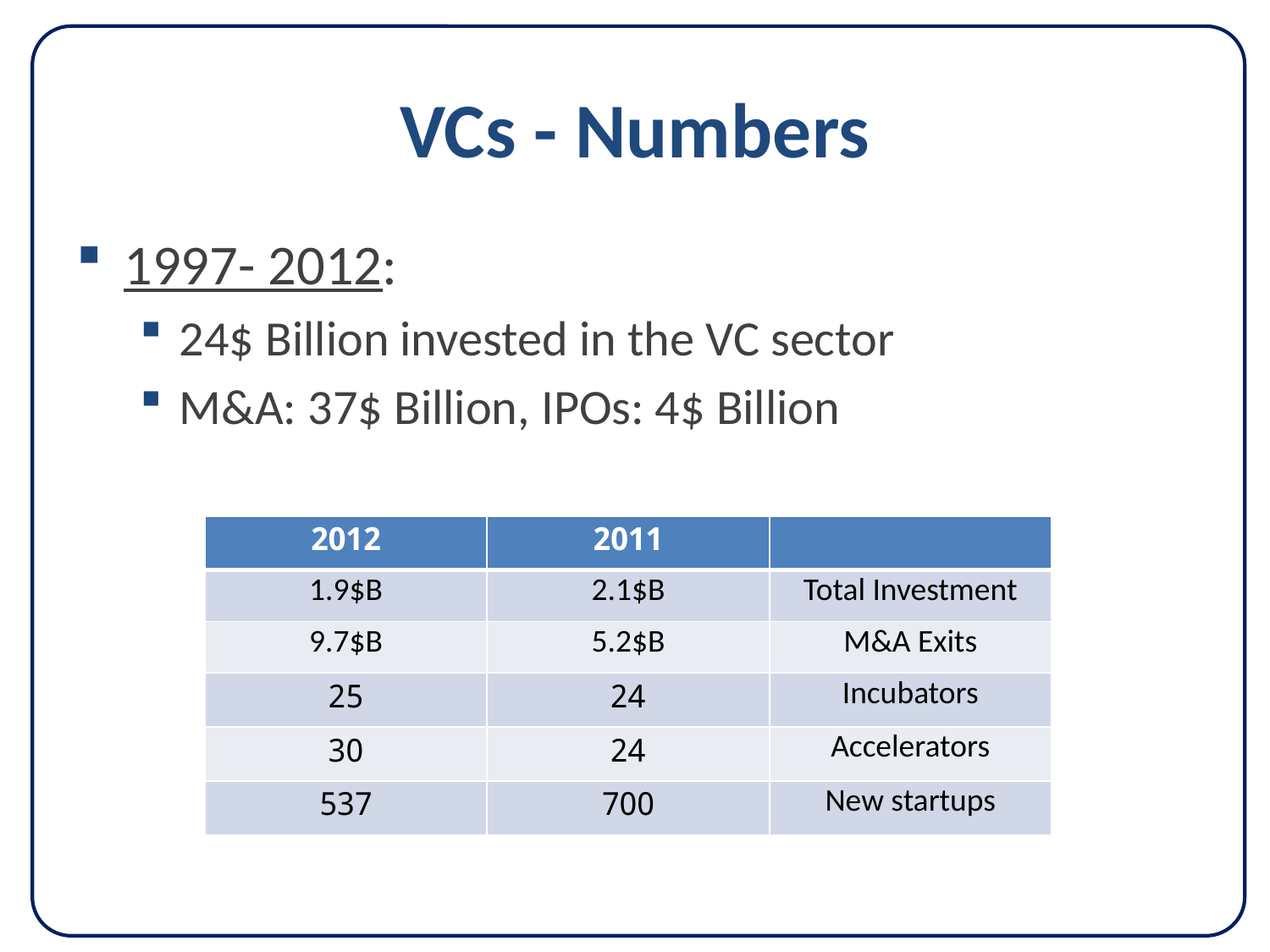

# VCs - Numbers
1997- 2012:
24$ Billion invested in the VC sector
M&A: 37$ Billion, IPOs: 4$ Billion

| 2012 | 2011 |  |
| --- | --- | --- |
| 1.9$B | 2.1$B | Total Investment |
| 9.7$B | 5.2$B | M&A Exits |
| 25 | 24 | Incubators |
| 30 | 24 | Accelerators |
| 537 | 700 | New startups |